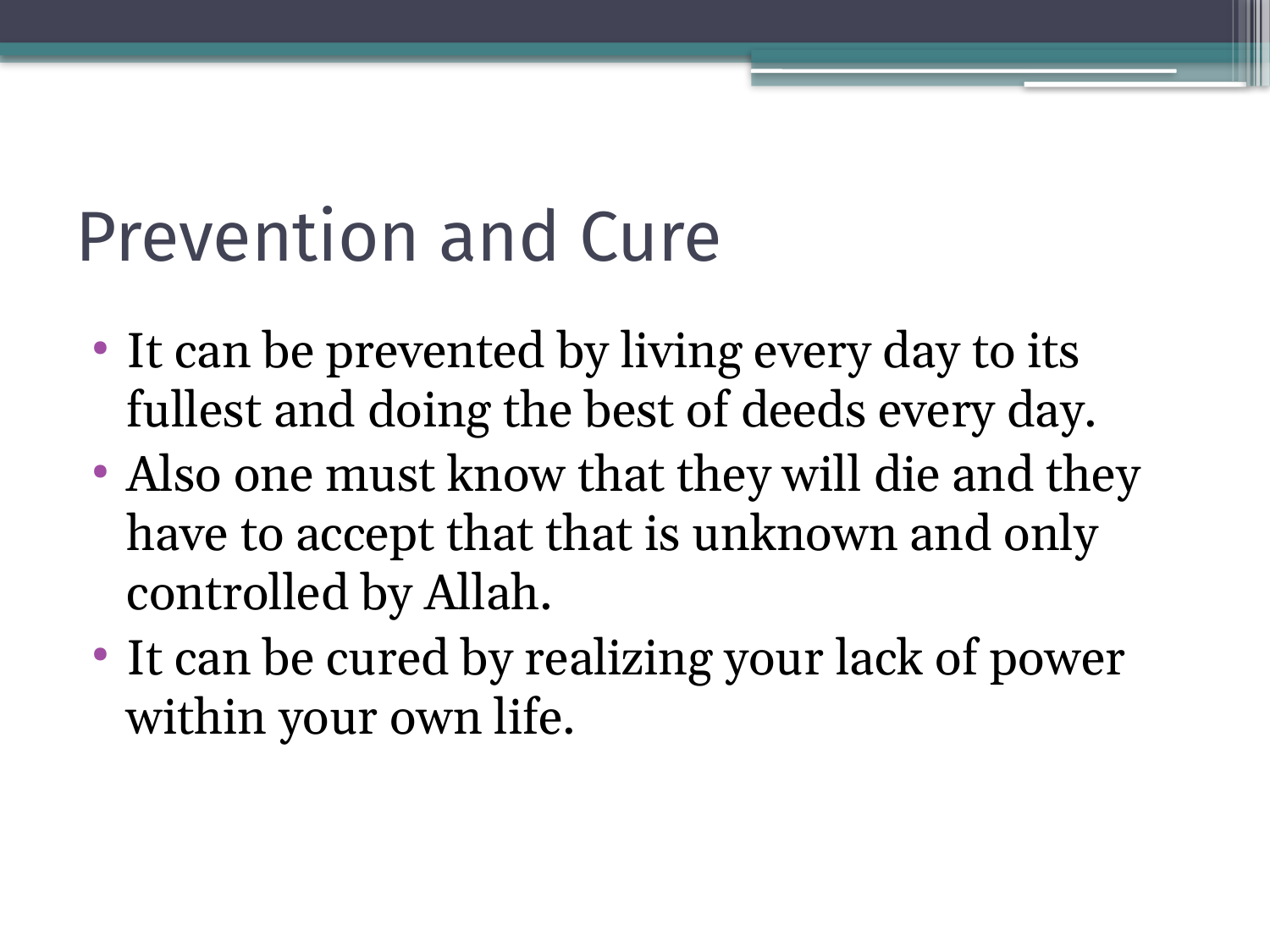

# Prevention and Cure
It can be prevented by living every day to its fullest and doing the best of deeds every day.
Also one must know that they will die and they have to accept that that is unknown and only controlled by Allah.
It can be cured by realizing your lack of power within your own life.